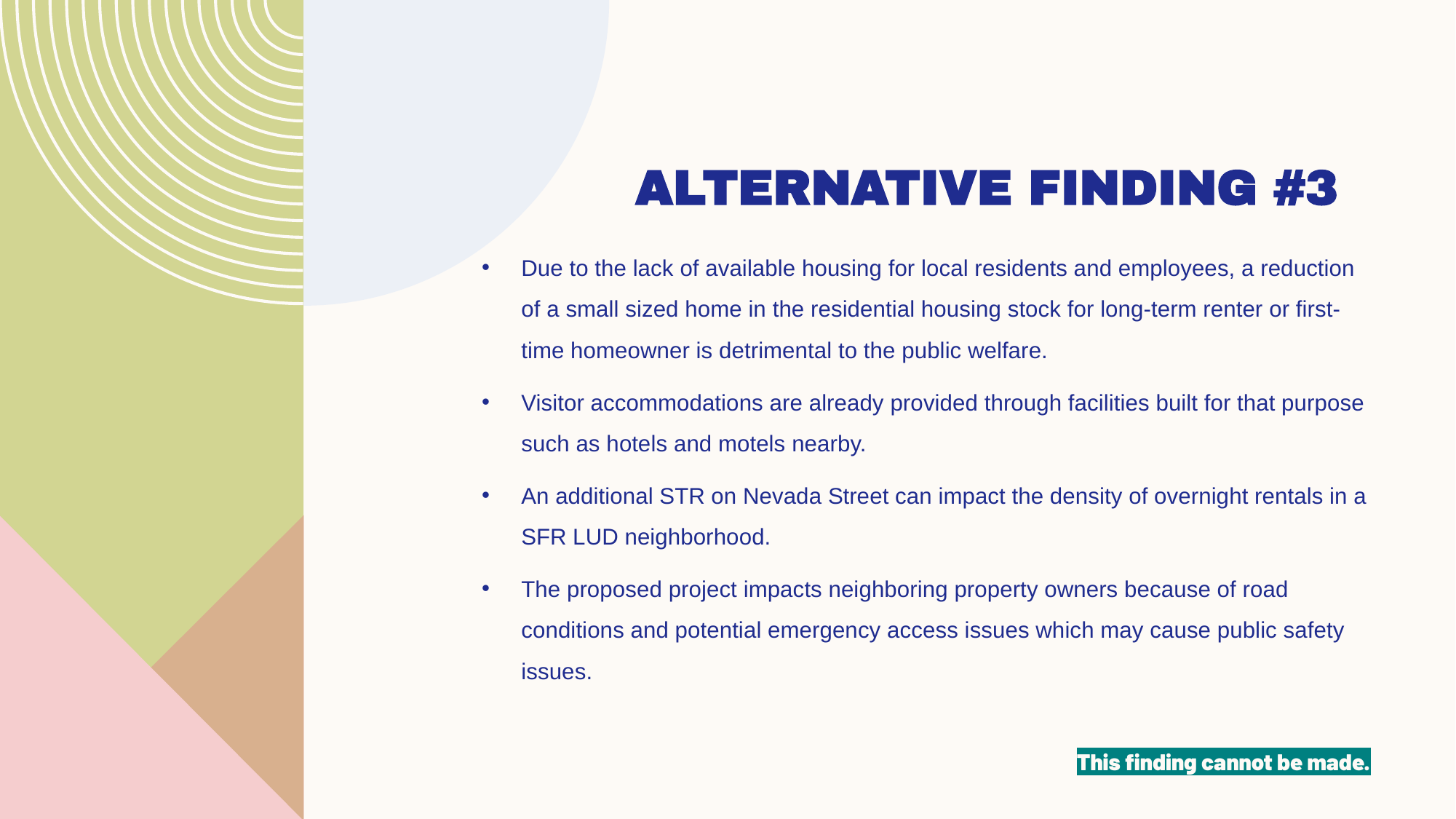

# Alternative Finding #3
Due to the lack of available housing for local residents and employees, a reduction of a small sized home in the residential housing stock for long-term renter or first-time homeowner is detrimental to the public welfare.
Visitor accommodations are already provided through facilities built for that purpose such as hotels and motels nearby.
An additional STR on Nevada Street can impact the density of overnight rentals in a SFR LUD neighborhood.
The proposed project impacts neighboring property owners because of road conditions and potential emergency access issues which may cause public safety issues.

This finding cannot be made.